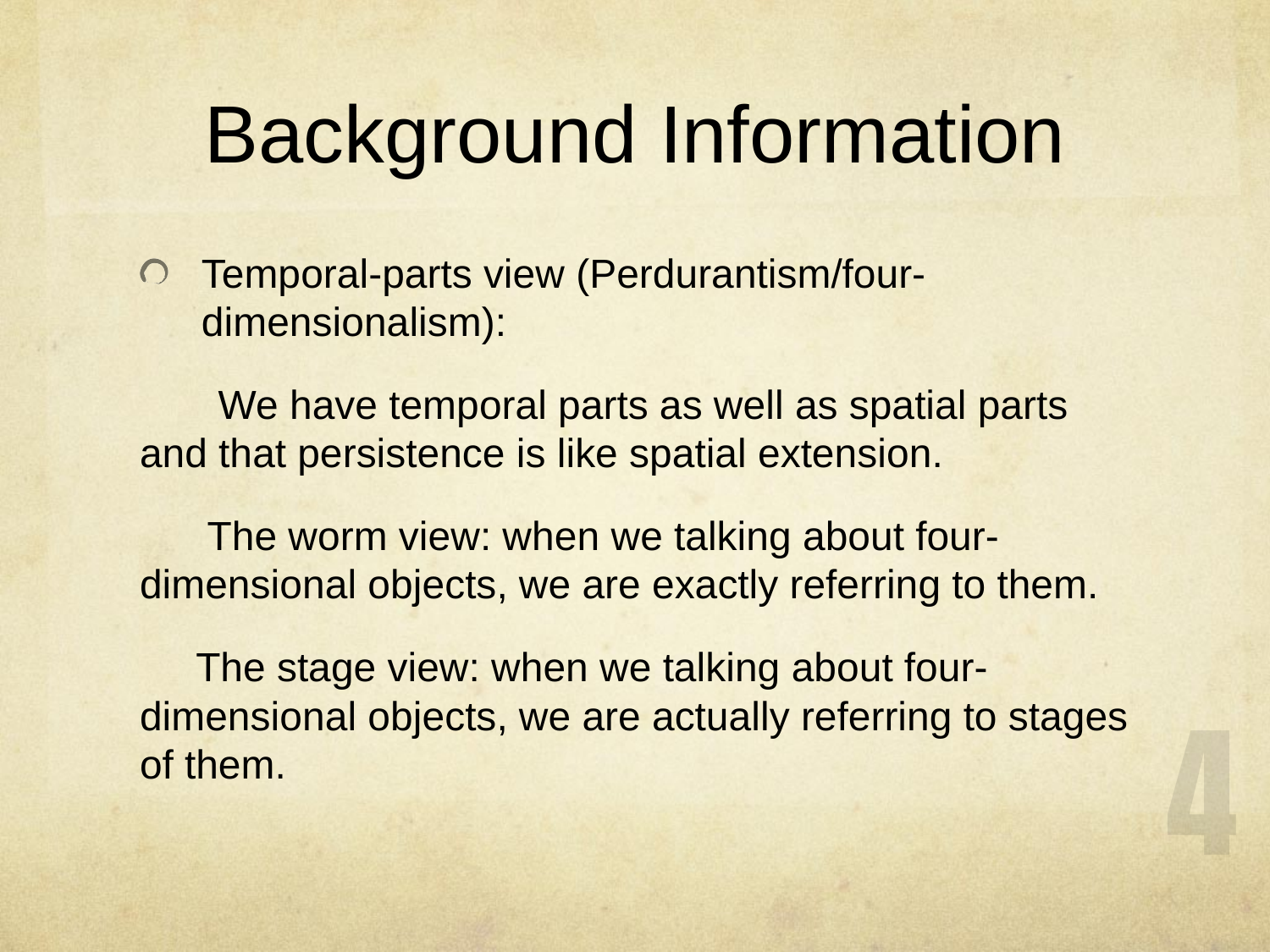

# Background Information
Temporal-parts view (Perdurantism/four-dimensionalism):
       We have temporal parts as well as spatial parts and that persistence is like spatial extension.
      The worm view: when we talking about four-dimensional objects, we are exactly referring to them.
     The stage view: when we talking about four-dimensional objects, we are actually referring to stages of them.
4